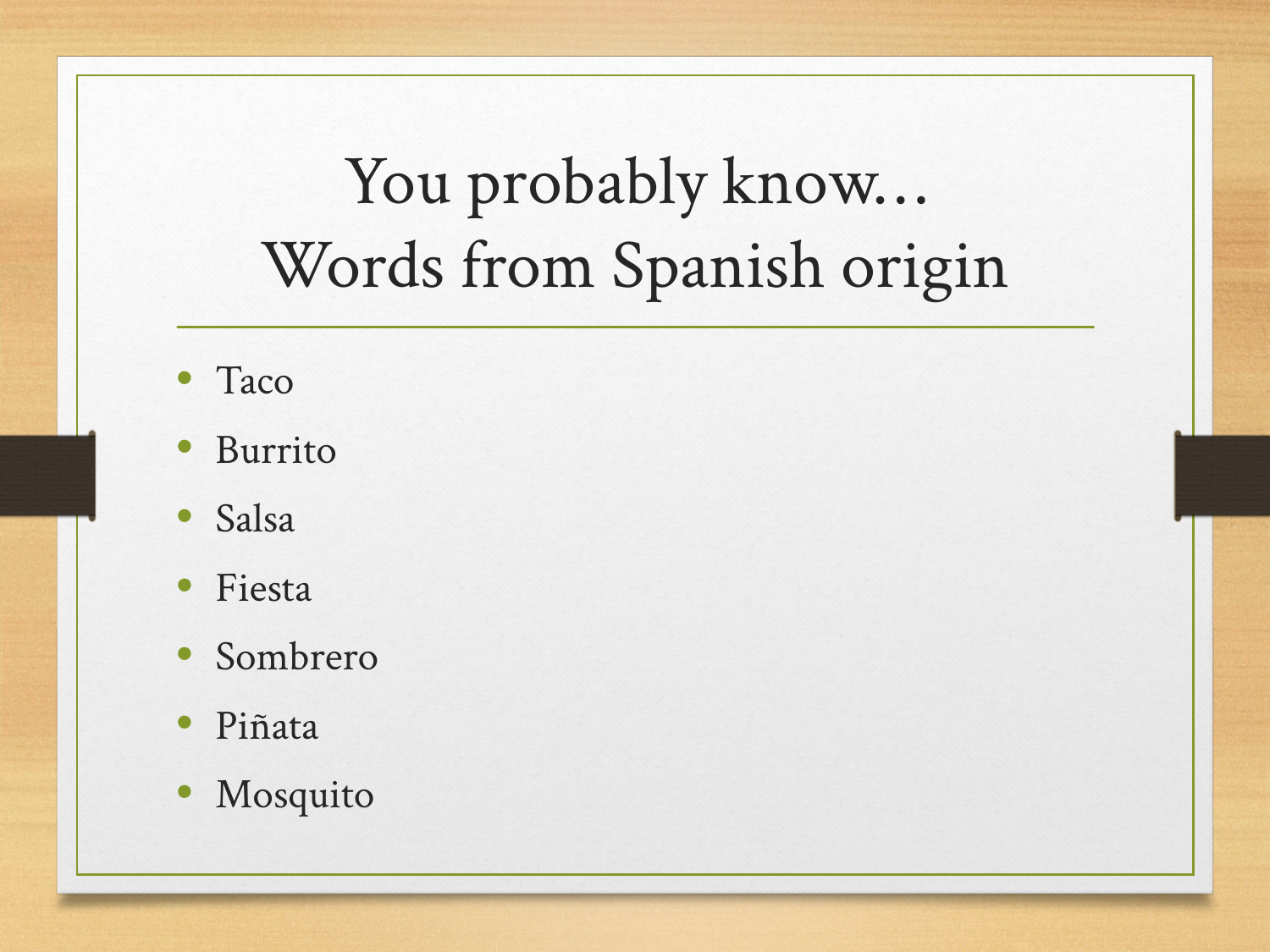

# You probably know… Words from Spanish origin
Taco
Burrito
Salsa
Fiesta
Sombrero
Piñata
Mosquito